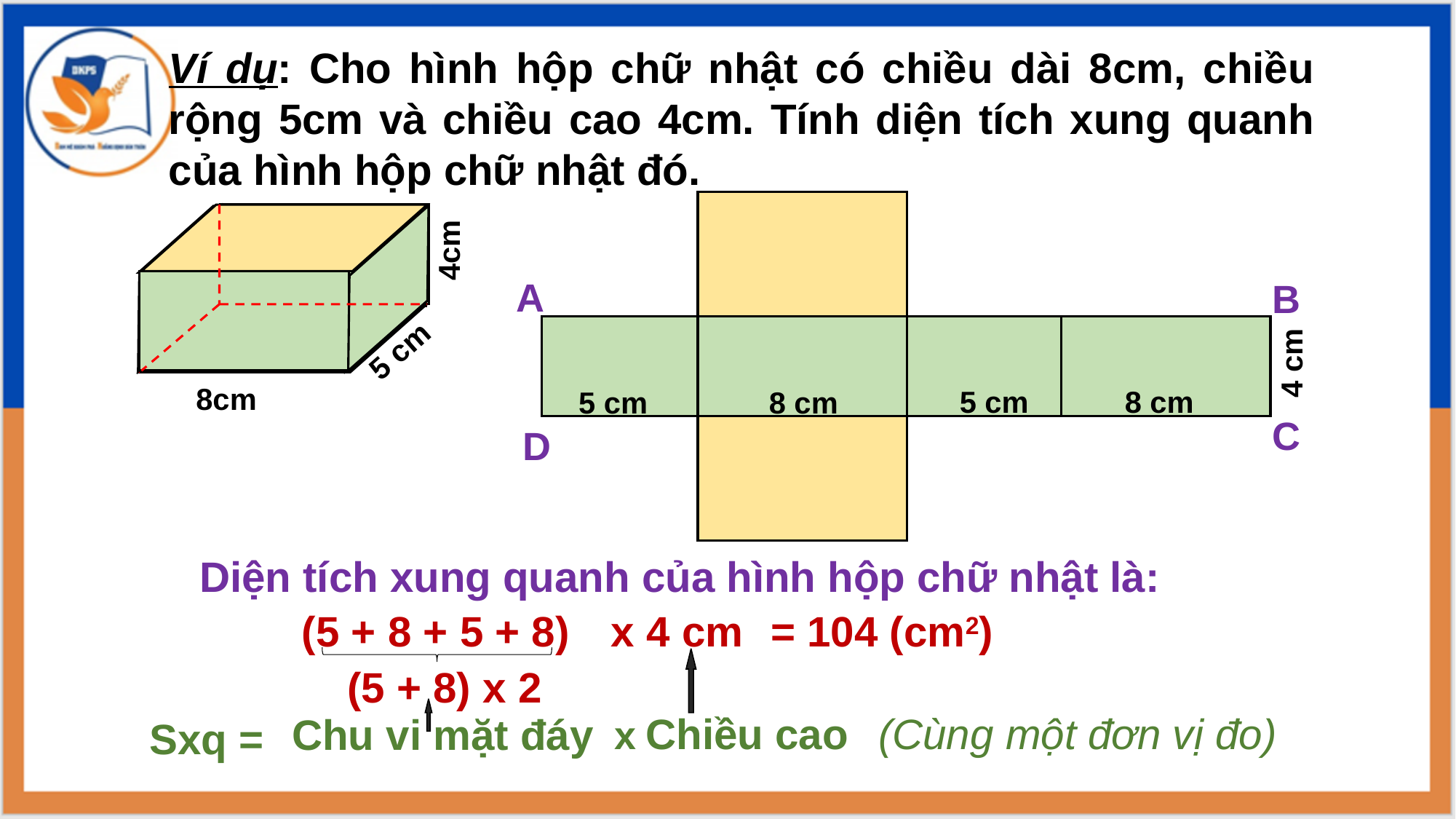

Ví dụ: Cho hình hộp chữ nhật có chiều dài 8cm, chiều rộng 5cm và chiều cao 4cm. Tính diện tích xung quanh của hình hộp chữ nhật đó.

4cm

A
B

5 cm

4 cm
8cm
5 cm
8 cm
5 cm
8 cm
C
D

Diện tích xung quanh của hình hộp chữ nhật là:
(5 + 8 + 5 + 8)
x 4 cm
= 104 (cm2)

(5 + 8) x 2

Chiều cao
(Cùng một đơn vị đo)
Chu vi mặt đáy
x
Sxq =